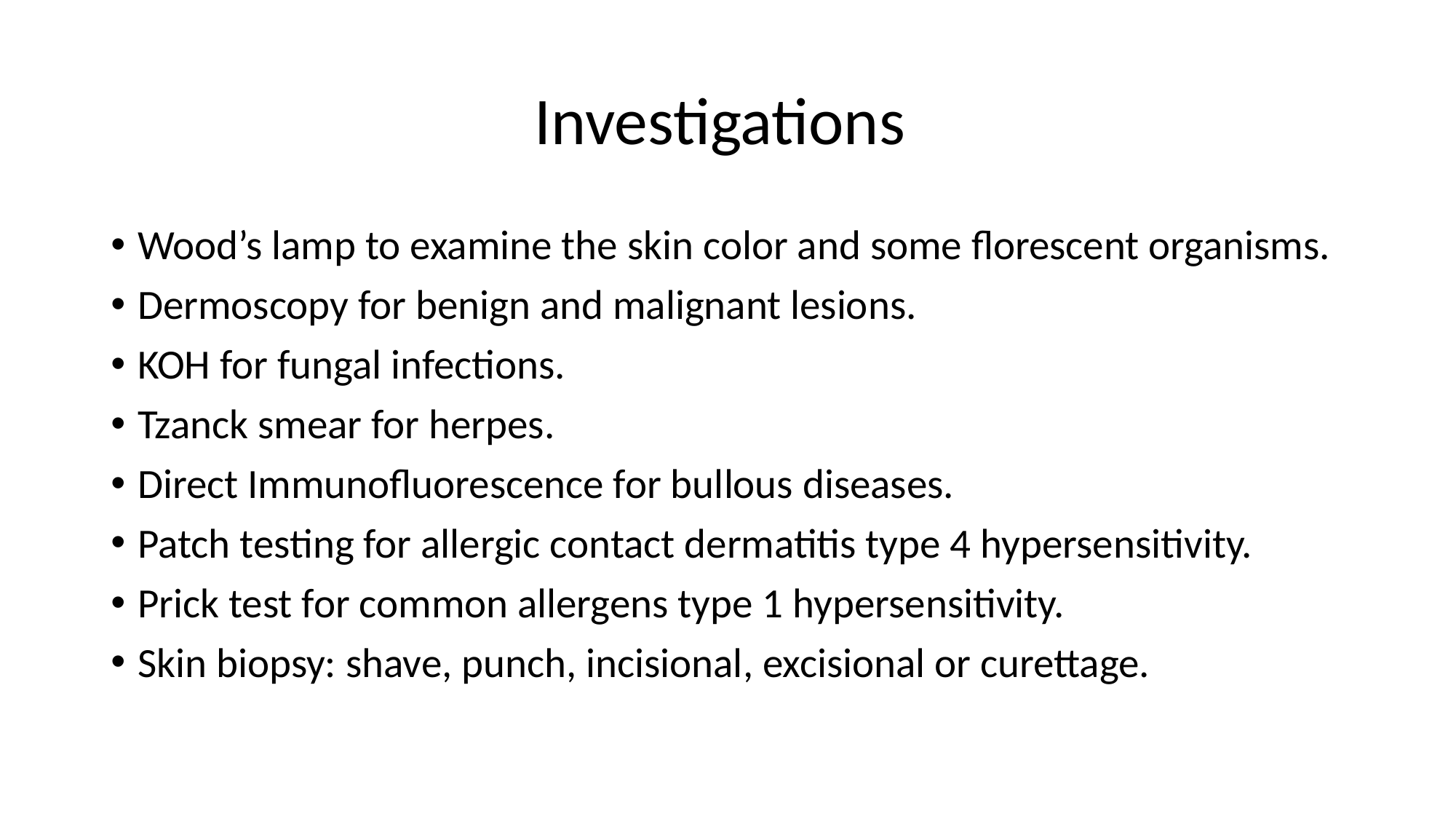

# Investigations
Wood’s lamp to examine the skin color and some florescent organisms.
Dermoscopy for benign and malignant lesions.
KOH for fungal infections.
Tzanck smear for herpes.
Direct Immunofluorescence for bullous diseases.
Patch testing for allergic contact dermatitis type 4 hypersensitivity.
Prick test for common allergens type 1 hypersensitivity.
Skin biopsy: shave, punch, incisional, excisional or curettage.